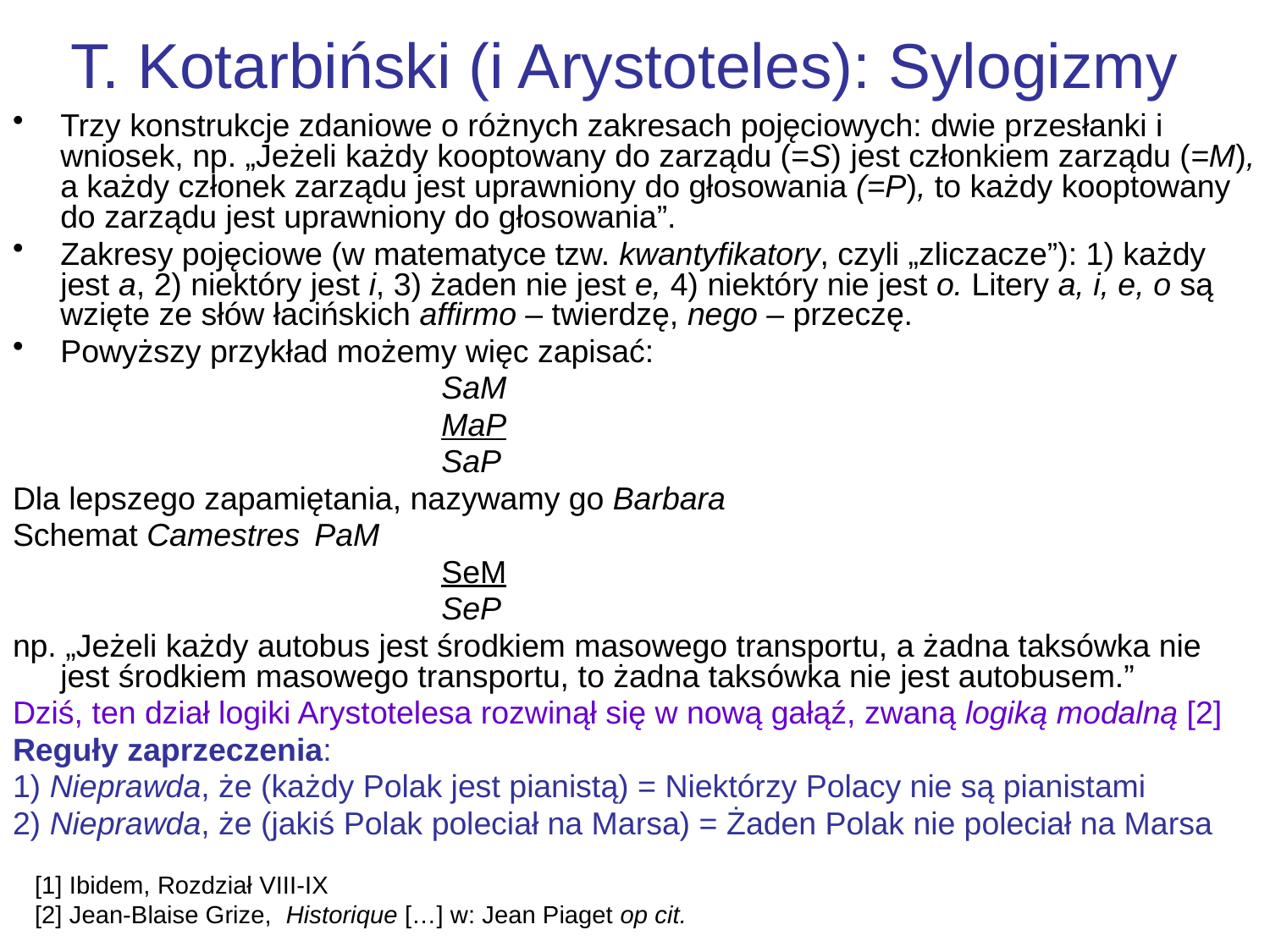

# T. Kotarbiński (i Arystoteles): Sylogizmy
Trzy konstrukcje zdaniowe o różnych zakresach pojęciowych: dwie przesłanki i wniosek, np. „Jeżeli każdy kooptowany do zarządu (=S) jest członkiem zarządu (=M), a każdy członek zarządu jest uprawniony do głosowania (=P), to każdy kooptowany do zarządu jest uprawniony do głosowania”.
Zakresy pojęciowe (w matematyce tzw. kwantyfikatory, czyli „zliczacze”): 1) każdy jest a, 2) niektóry jest i, 3) żaden nie jest e, 4) niektóry nie jest o. Litery a, i, e, o są wzięte ze słów łacińskich affirmo – twierdzę, nego – przeczę.
Powyższy przykład możemy więc zapisać:
				SaM
				MaP
				SaP
Dla lepszego zapamiętania, nazywamy go Barbara
Schemat Camestres	PaM
				SeM
				SeP
np. „Jeżeli każdy autobus jest środkiem masowego transportu, a żadna taksówka nie jest środkiem masowego transportu, to żadna taksówka nie jest autobusem.”
Dziś, ten dział logiki Arystotelesa rozwinął się w nową gałąź, zwaną logiką modalną [2]
Reguły zaprzeczenia:
1) Nieprawda, że (każdy Polak jest pianistą) = Niektórzy Polacy nie są pianistami
2) Nieprawda, że (jakiś Polak poleciał na Marsa) = Żaden Polak nie poleciał na Marsa
[1] Ibidem, Rozdział VIII-IX
[2] Jean-Blaise Grize,  Historique […] w: Jean Piaget op cit.